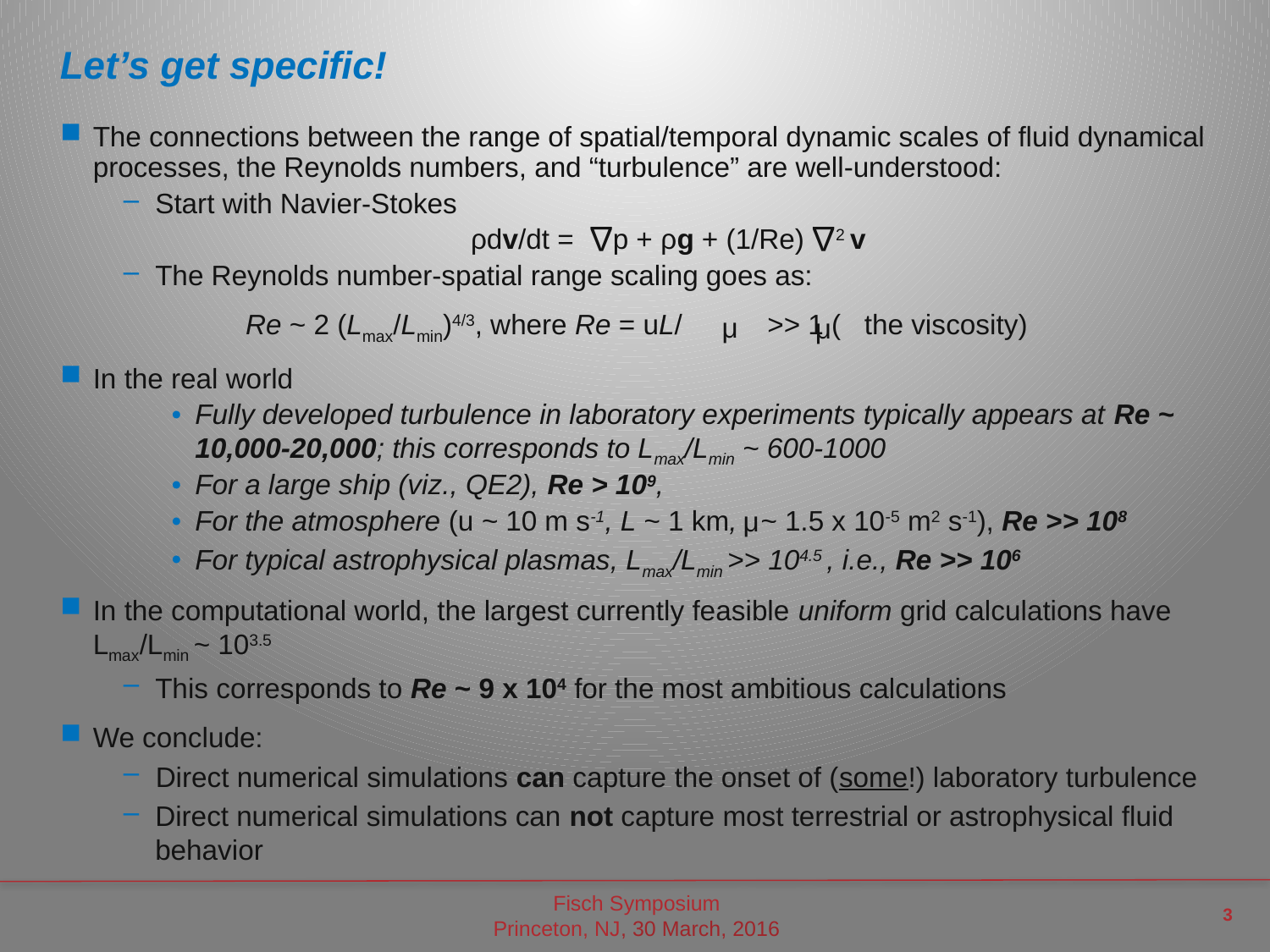

# Let’s get specific!
The connections between the range of spatial/temporal dynamic scales of fluid dynamical processes, the Reynolds numbers, and “turbulence” are well-understood:
Start with Navier-Stokes
ρdv/dt =     p + ρg + (1/Re)    2 v
The Reynolds number-spatial range scaling goes as:

Re ~ 2 (Lmax/Lmin)4/3, where Re = uL/      >> 1 (   the viscosity)

In the real world
Fully developed turbulence in laboratory experiments typically appears at Re ~ 10,000-20,000; this corresponds to Lmax/Lmin ~ 600-1000
For a large ship (viz., QE2), Re > 109,
For the atmosphere (u ~ 10 m s-1, L ~ 1 km,   ~ 1.5 x 10-5 m2 s-1), Re >> 108
For typical astrophysical plasmas, Lmax/Lmin >> 104.5 , i.e., Re >> 106

In the computational world, the largest currently feasible uniform grid calculations have Lmax/Lmin ~ 103.5
This corresponds to Re ~ 9 x 104 for the most ambitious calculations

We conclude:
 Direct numerical simulations can capture the onset of (some!) laboratory turbulence
Direct numerical simulations can not capture most terrestrial or astrophysical fluid behavior
Δ
Δ
μ
μ
μ
3